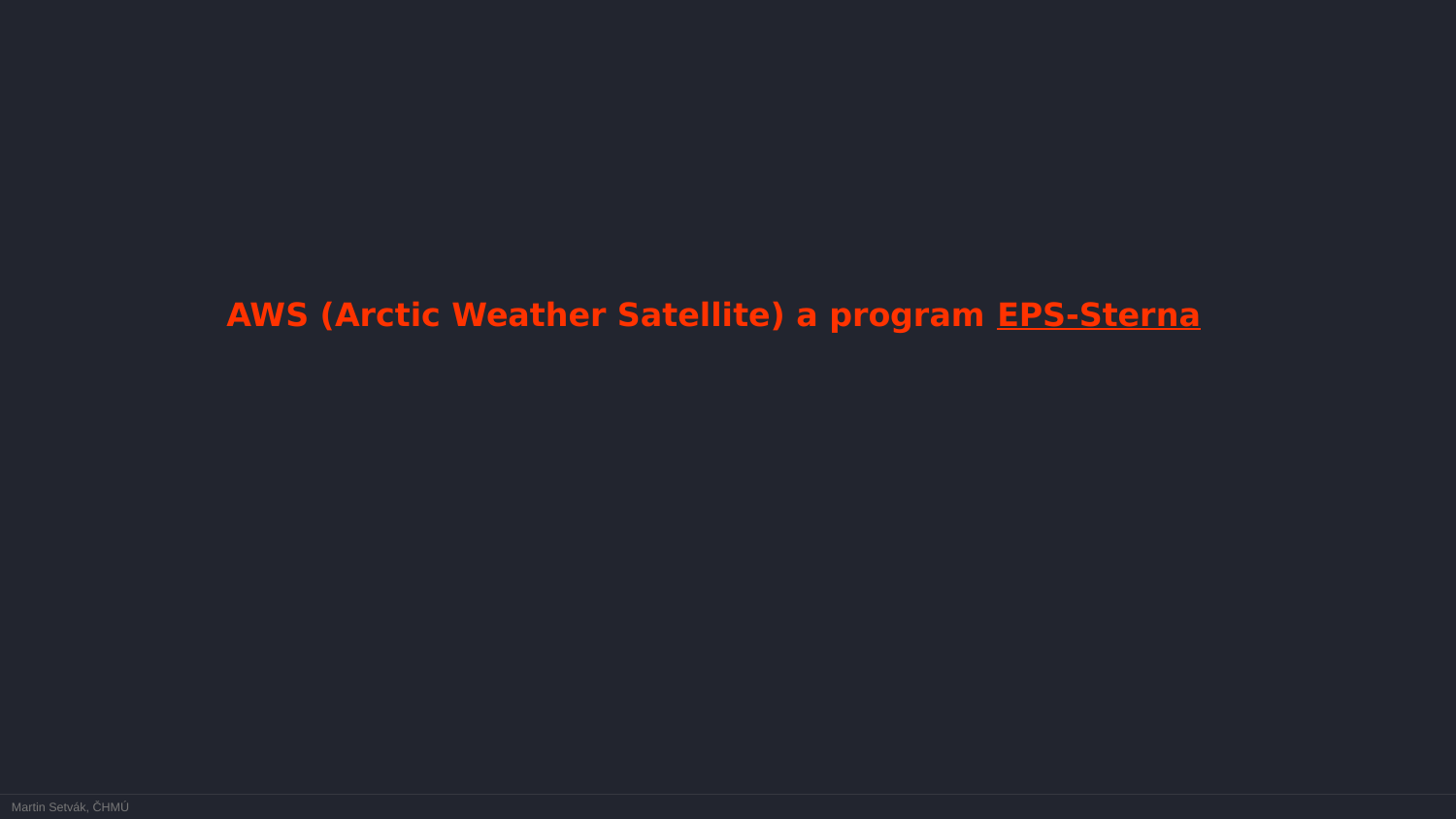

AWS (Arctic Weather Satellite) a program EPS-Sterna
Martin Setvák, ČHMÚ